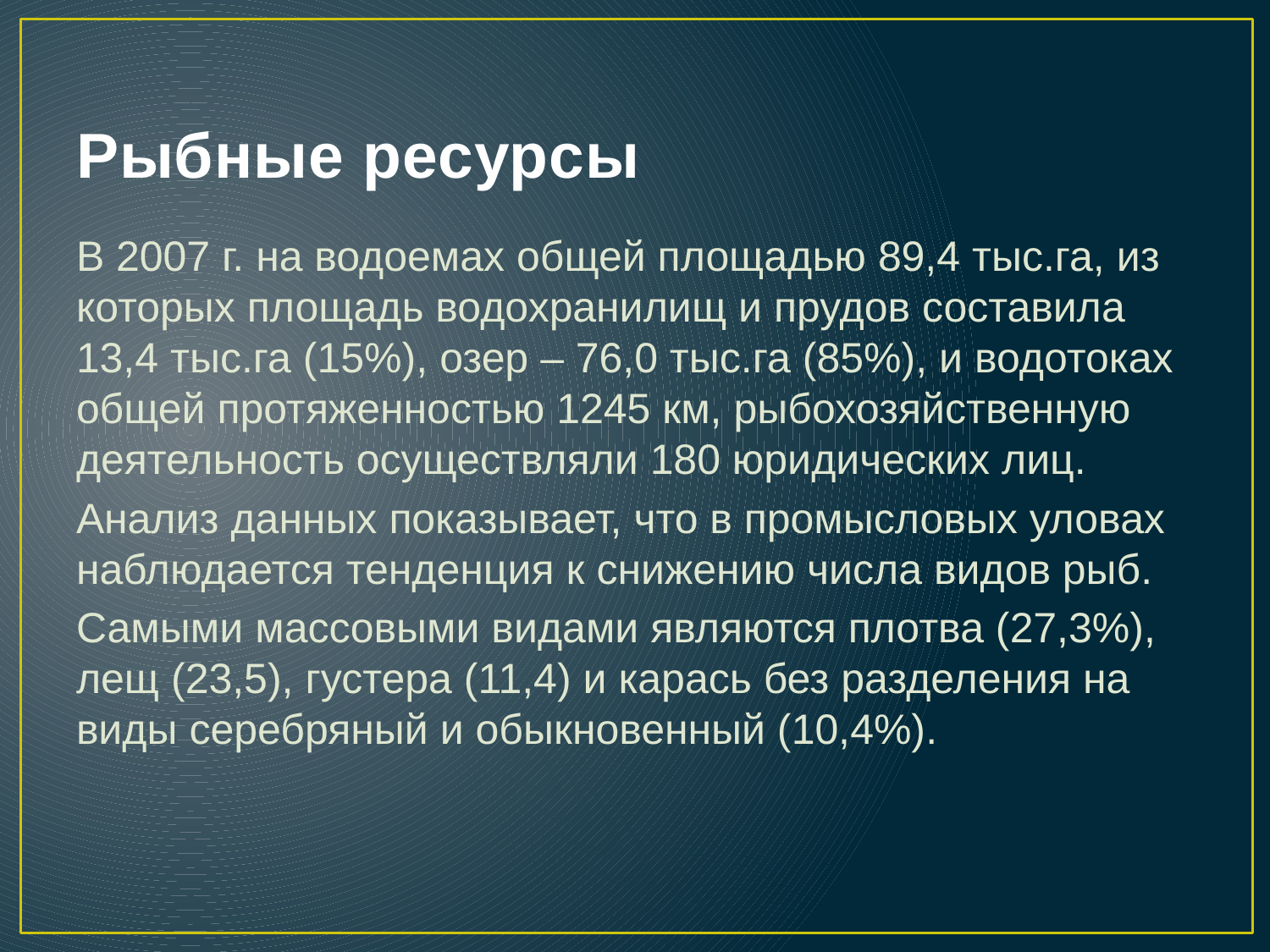

# Рыбные ресурсы
В 2007 г. на водоемах общей площадью 89,4 тыс.га, из которых площадь водохранилищ и прудов составила 13,4 тыс.га (15%), озер – 76,0 тыс.га (85%), и водотоках общей протяженностью 1245 км, рыбохозяйственную деятельность осуществляли 180 юридических лиц.
Анализ данных показывает, что в промысловых уловах наблюдается тенденция к снижению числа видов рыб.
Самыми массовыми видами являются плотва (27,3%), лещ (23,5), густера (11,4) и карась без разделения на виды серебряный и обыкновенный (10,4%).